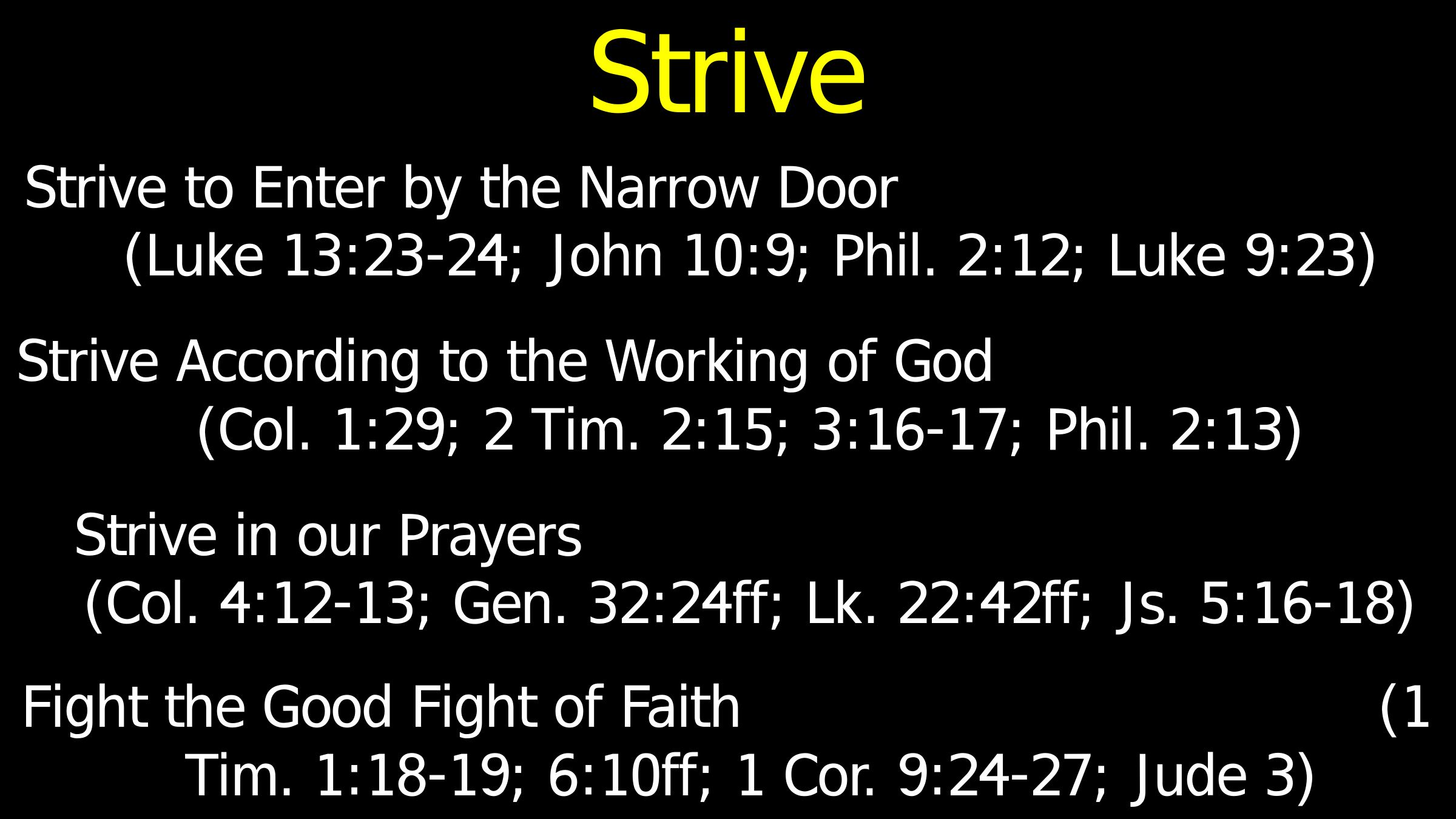

# Strive
Strive to Enter by the Narrow Door                               (Luke 13:23-24; John 10:9; Phil. 2:12; Luke 9:23)

Strive According to the Working of God                          (Col. 1:29; 2 Tim. 2:15; 3:16-17; Phil. 2:13)

Strive in our Prayers                                              (Col. 4:12-13; Gen. 32:24ff; Lk. 22:42ff; Js. 5:16-18)

Fight the Good Fight of Faith                                    (1 Tim. 1:18-19; 6:10ff; 1 Cor. 9:24-27; Jude 3)